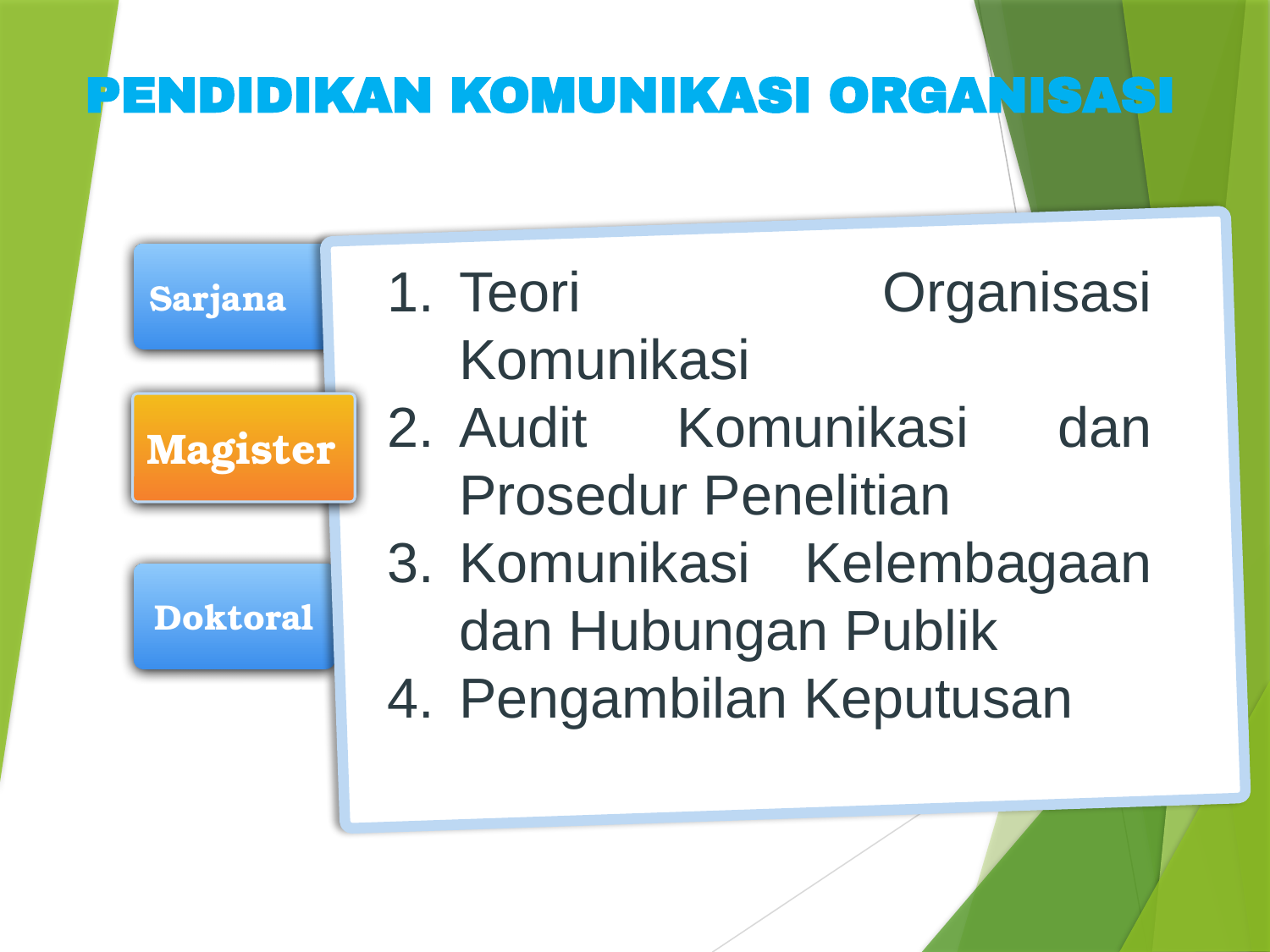

PENDIDIKAN KOMUNIKASI ORGANISASI

Sarjana
Teori Organisasi Komunikasi
Audit Komunikasi dan Prosedur Penelitian
Komunikasi Kelembagaan dan Hubungan Publik
Pengambilan Keputusan
Magister
Doktoral